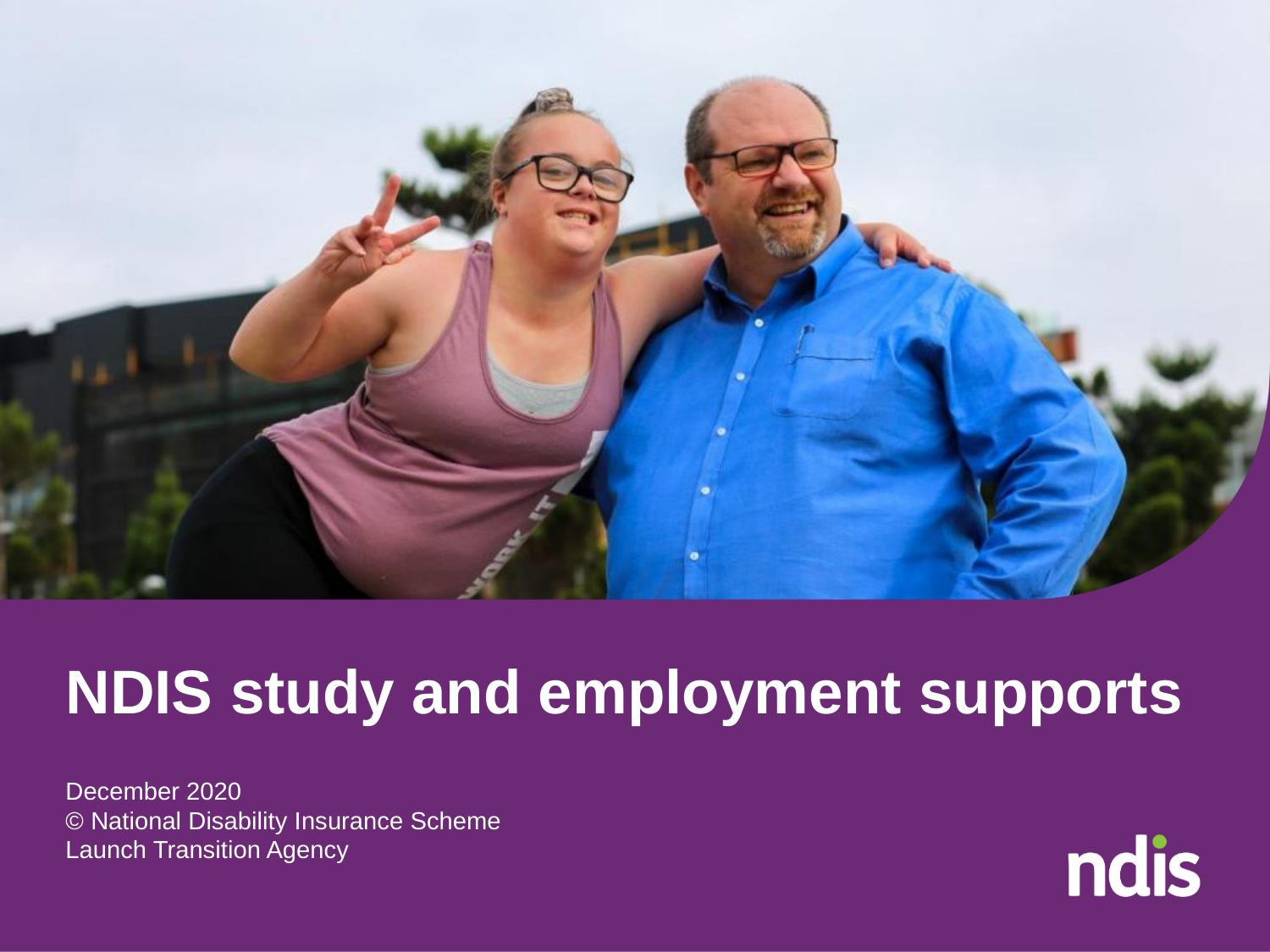

# NDIS study and employment supports
December 2020
© National Disability Insurance Scheme Launch Transition Agency